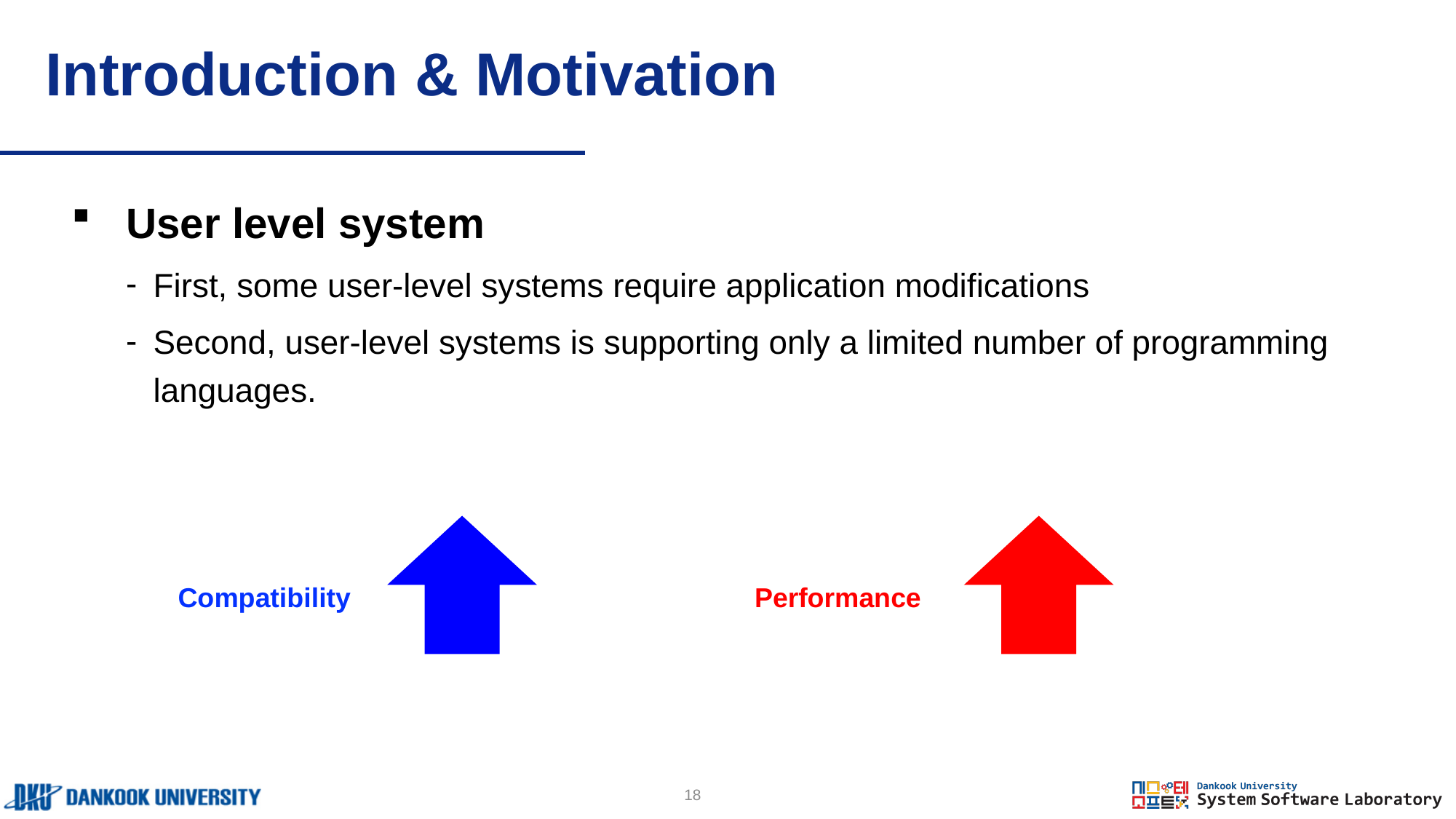

# Introduction & Motivation
User level system
First, some user-level systems require application modifications
Second, user-level systems is supporting only a limited number of programming languages.

Compatibility
Performance
18